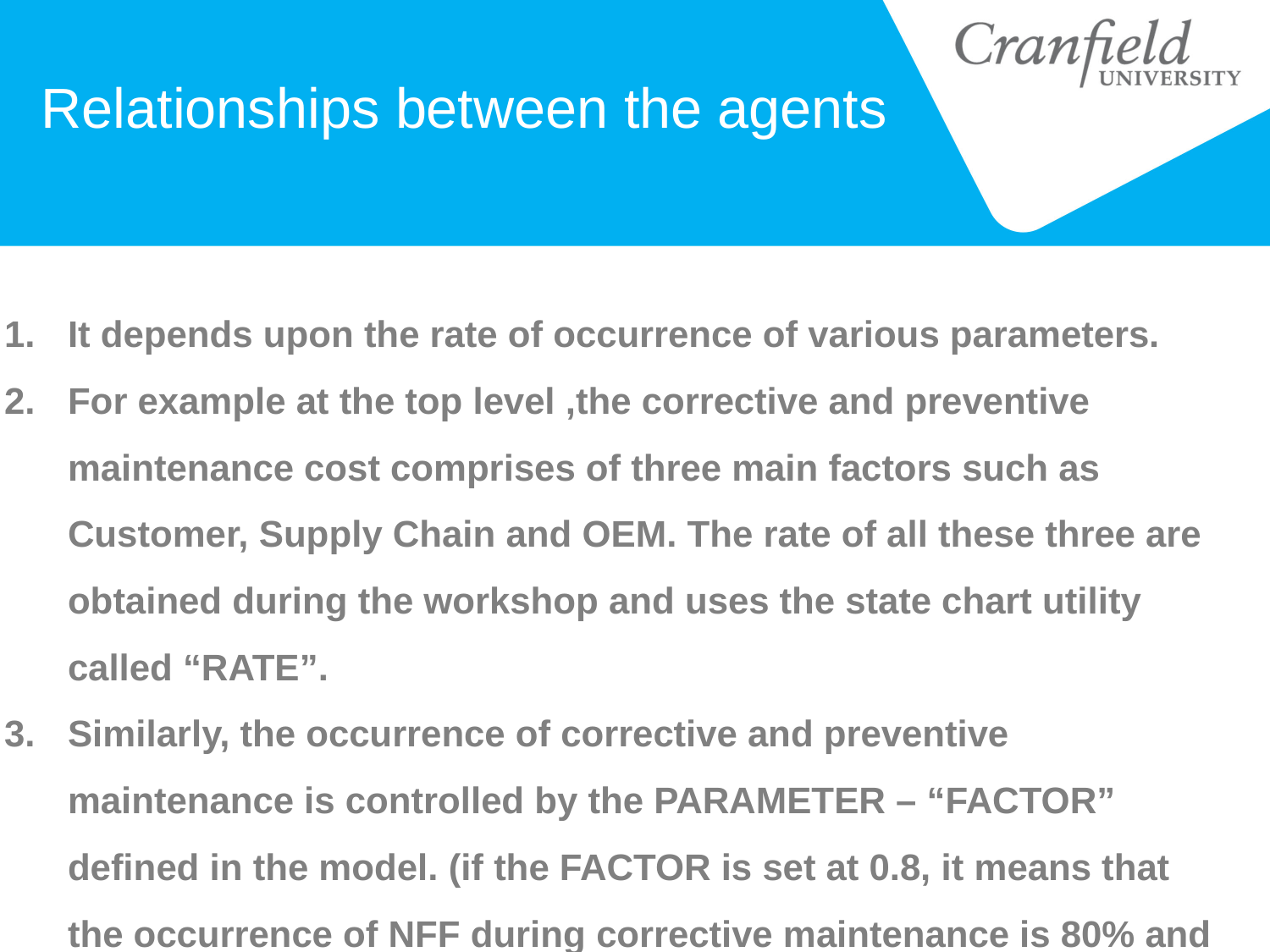

Relationships between the agents
It depends upon the rate of occurrence of various parameters.
For example at the top level ,the corrective and preventive maintenance cost comprises of three main factors such as Customer, Supply Chain and OEM. The rate of all these three are obtained during the workshop and uses the state chart utility called “RATE”.
Similarly, the occurrence of corrective and preventive maintenance is controlled by the PARAMETER – “FACTOR” defined in the model. (if the FACTOR is set at 0.8, it means that the occurrence of NFF during corrective maintenance is 80% and for preventive maintenance is 20%).